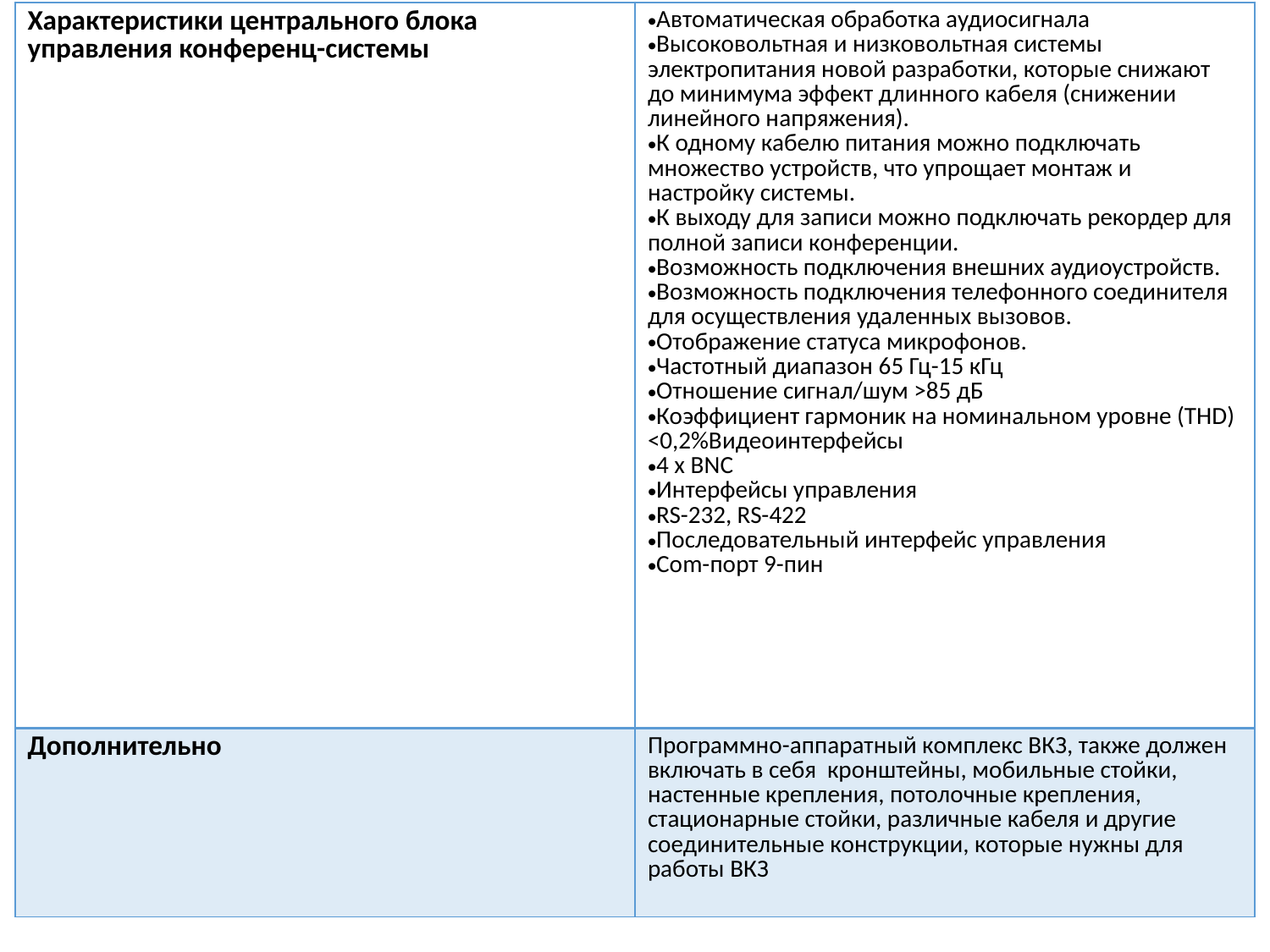

| Характеристики центрального блока управления конференц-системы | Автоматическая обработка аудиосигнала Высоковольтная и низковольтная системы электропитания новой разработки, которые снижают до минимума эффект длинного кабеля (снижении линейного напряжения). К одному кабелю питания можно подключать множество устройств, что упрощает монтаж и настройку системы. К выходу для записи можно подключать рекордер для полной записи конференции. Возможность подключения внешних аудиоустройств. Возможность подключения телефонного соединителя для осуществления удаленных вызовов. Отображение статуса микрофонов. Частотный диапазон 65 Гц-15 кГц Отношение сигнал/шум >85 дБ Коэффициент гармоник на номинальном уровне (THD) <0,2%Видеоинтерфейсы 4 х BNC Интерфейсы управления RS-232, RS-422 Последовательный интерфейс управления Com-порт 9-пин |
| --- | --- |
| Дополнительно | Программно-аппаратный комплекс ВКЗ, также должен включать в себя кронштейны, мобильные стойки, настенные крепления, потолочные крепления, стационарные стойки, различные кабеля и другие соединительные конструкции, которые нужны для работы ВКЗ |